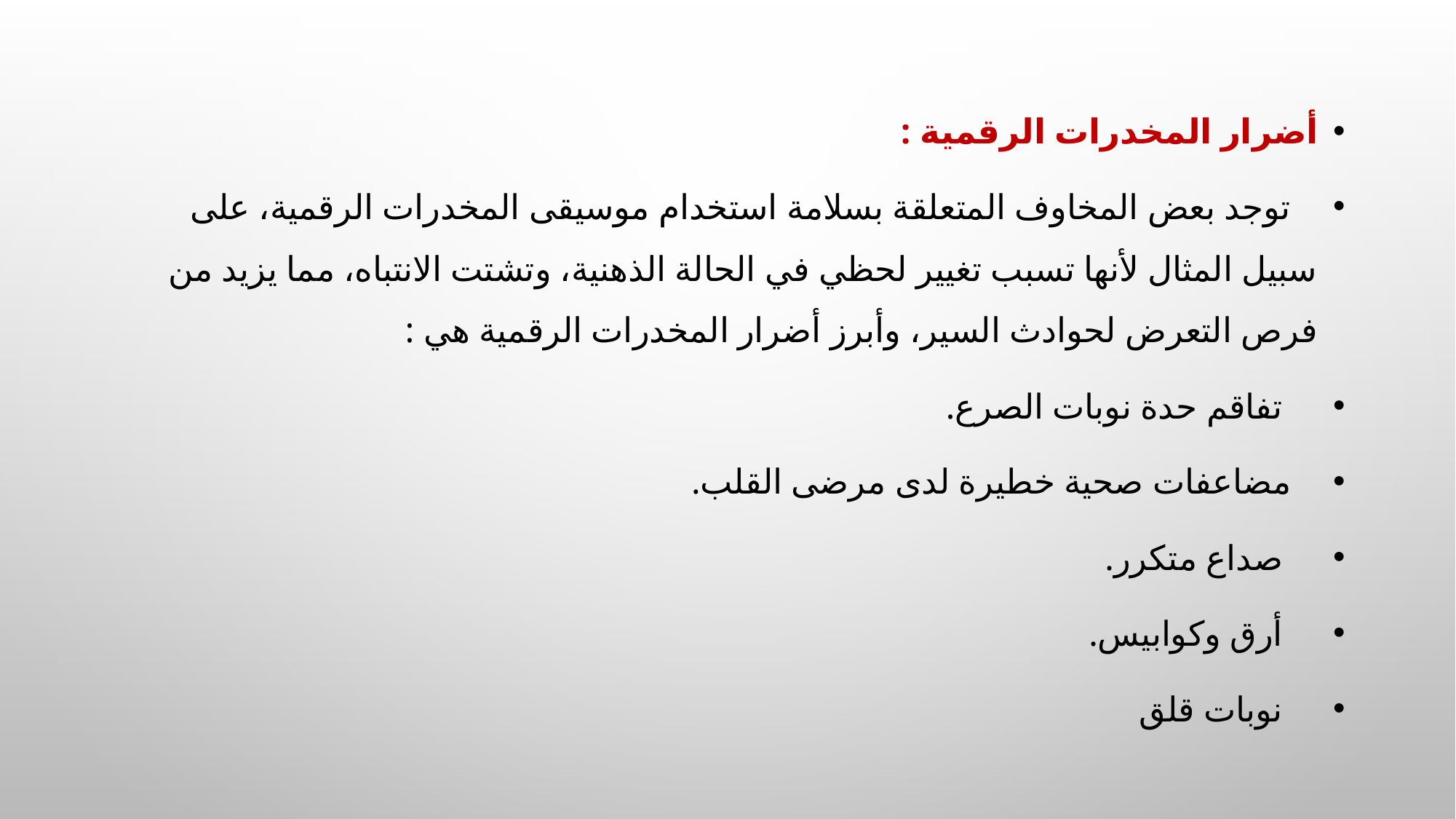

أضرار المخدرات الرقمية :
   توجد بعض المخاوف المتعلقة بسلامة استخدام موسيقى المخدرات الرقمية، على سبيل المثال لأنها تسبب تغيير لحظي في الحالة الذهنية، وتشتت الانتباه، مما يزيد من فرص التعرض لحوادث السير، وأبرز أضرار المخدرات الرقمية هي :
    تفاقم حدة نوبات الصرع.
   مضاعفات صحية خطيرة لدى مرضى القلب.
    صداع متكرر.
    أرق وكوابيس.
    نوبات قلق